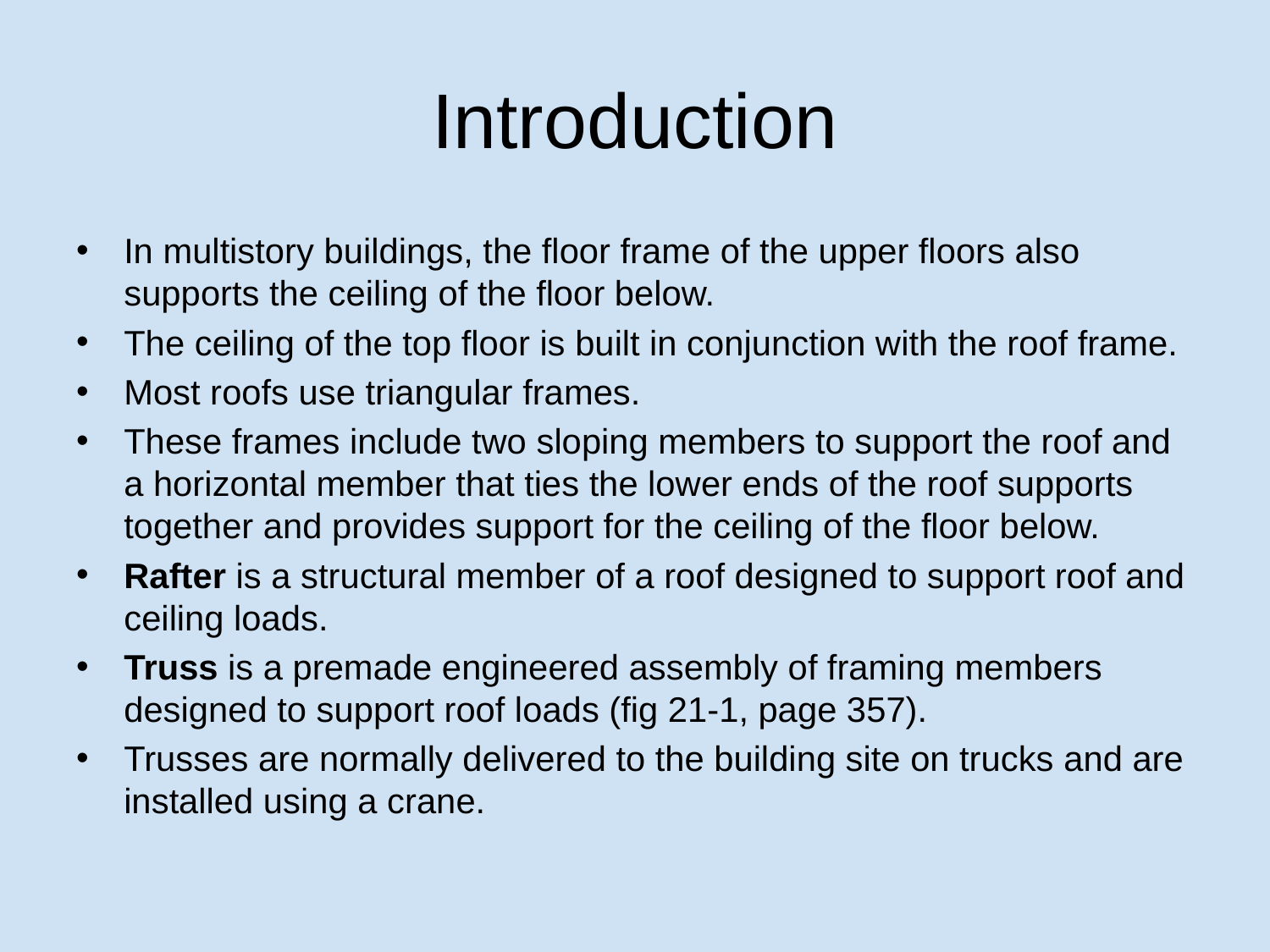

# Introduction
In multistory buildings, the floor frame of the upper floors also supports the ceiling of the floor below.
The ceiling of the top floor is built in conjunction with the roof frame.
Most roofs use triangular frames.
These frames include two sloping members to support the roof and a horizontal member that ties the lower ends of the roof supports together and provides support for the ceiling of the floor below.
Rafter is a structural member of a roof designed to support roof and ceiling loads.
Truss is a premade engineered assembly of framing members designed to support roof loads (fig 21-1, page 357).
Trusses are normally delivered to the building site on trucks and are installed using a crane.